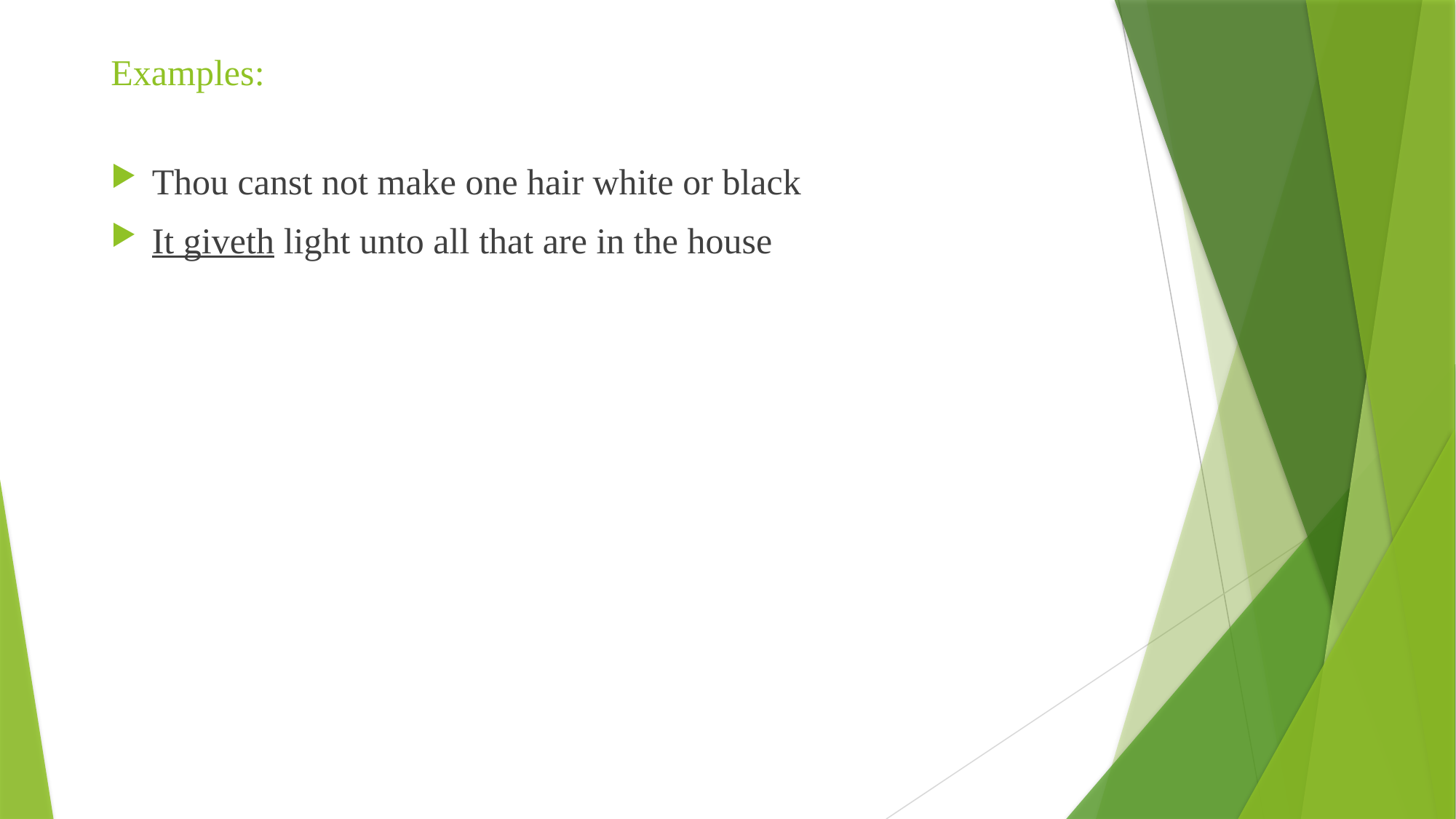

# Examples:
Thou canst not make one hair white or black
It giveth light unto all that are in the house